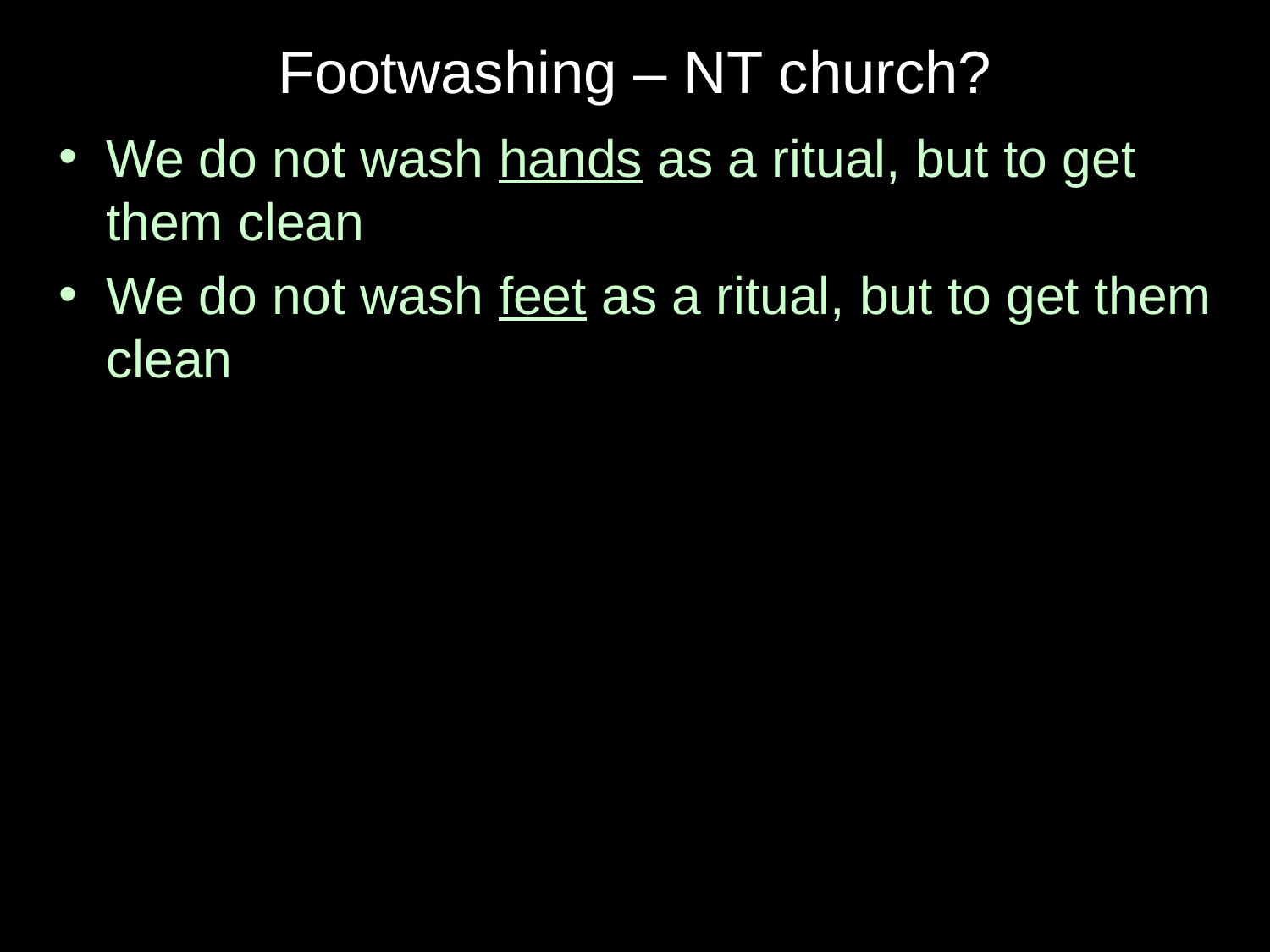

# Footwashing – NT church?
We do not wash hands as a ritual, but to get them clean
We do not wash feet as a ritual, but to get them clean